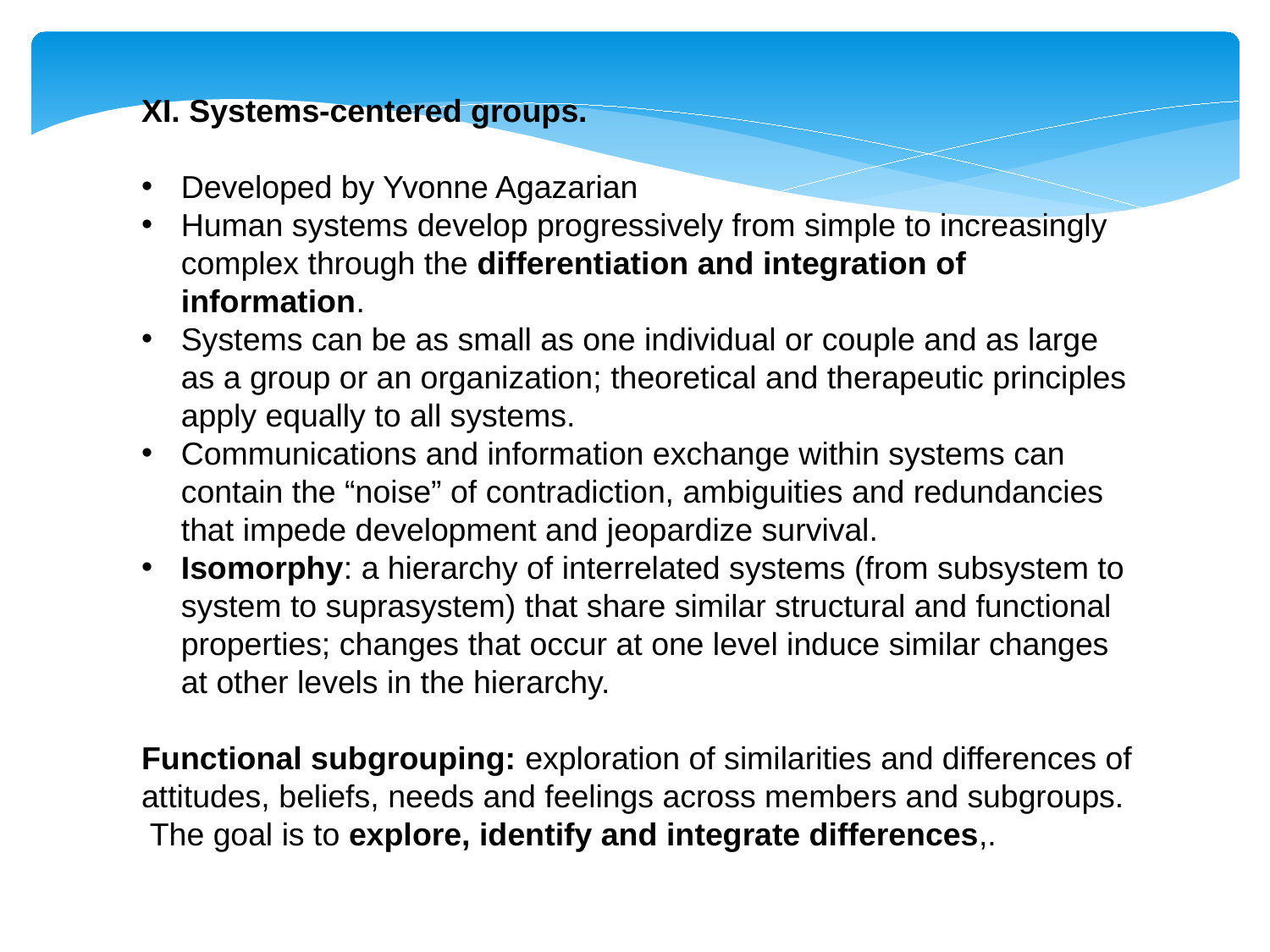

XI. Systems-centered groups.

Developed by Yvonne Agazarian
Human systems develop progressively from simple to increasingly complex through the differentiation and integration of information.
Systems can be as small as one individual or couple and as large as a group or an organization; theoretical and therapeutic principles apply equally to all systems.
Communications and information exchange within systems can contain the “noise” of contradiction, ambiguities and redundancies that impede development and jeopardize survival.
Isomorphy: a hierarchy of interrelated systems (from subsystem to system to suprasystem) that share similar structural and functional properties; changes that occur at one level induce similar changes at other levels in the hierarchy.

Functional subgrouping: exploration of similarities and differences of attitudes, beliefs, needs and feelings across members and subgroups.  The goal is to explore, identify and integrate differences,.